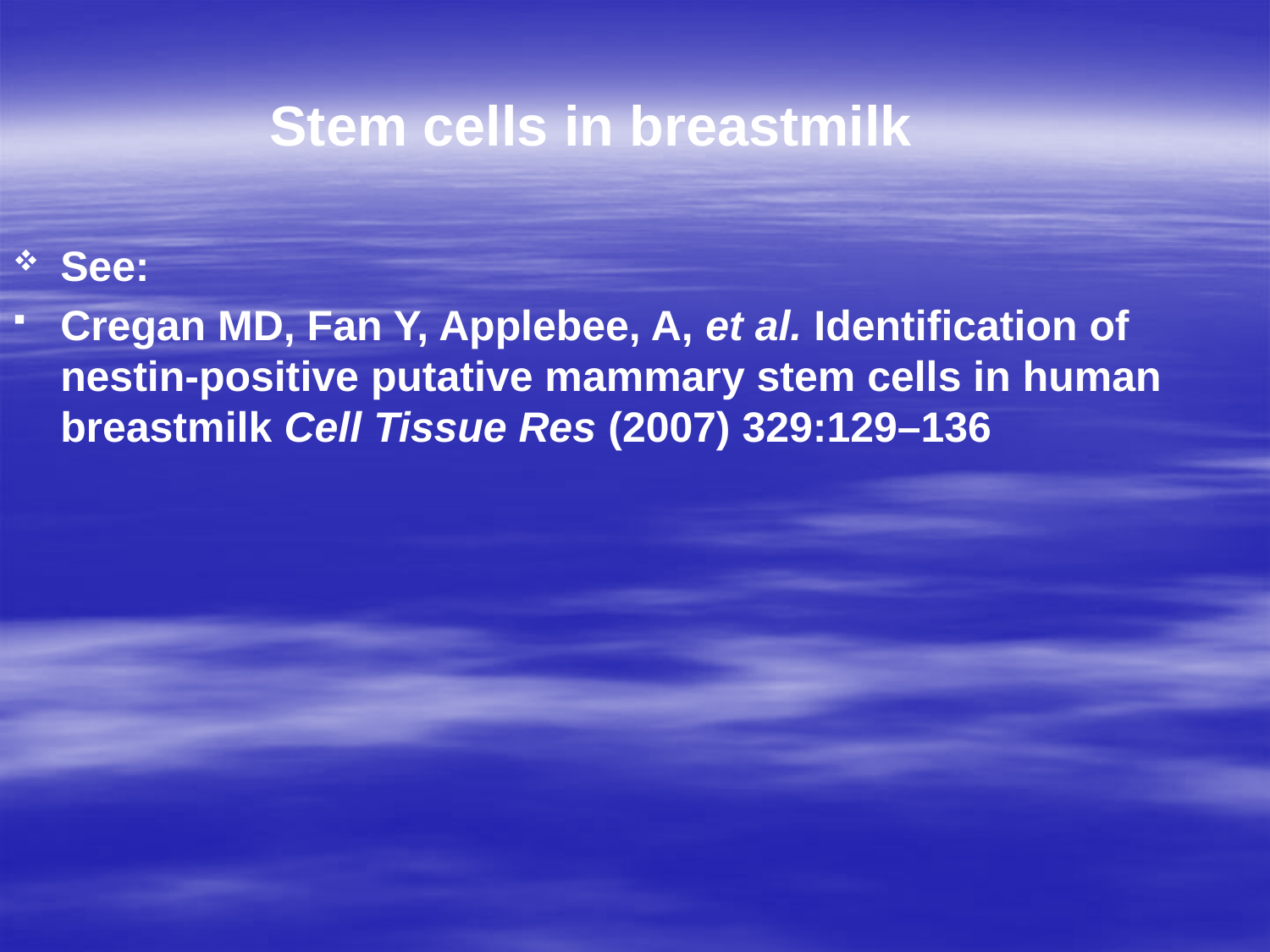

Stem cells in breastmilk
See:
Cregan MD, Fan Y, Applebee, A, et al. Identification of nestin-positive putative mammary stem cells in human breastmilk Cell Tissue Res (2007) 329:129–136